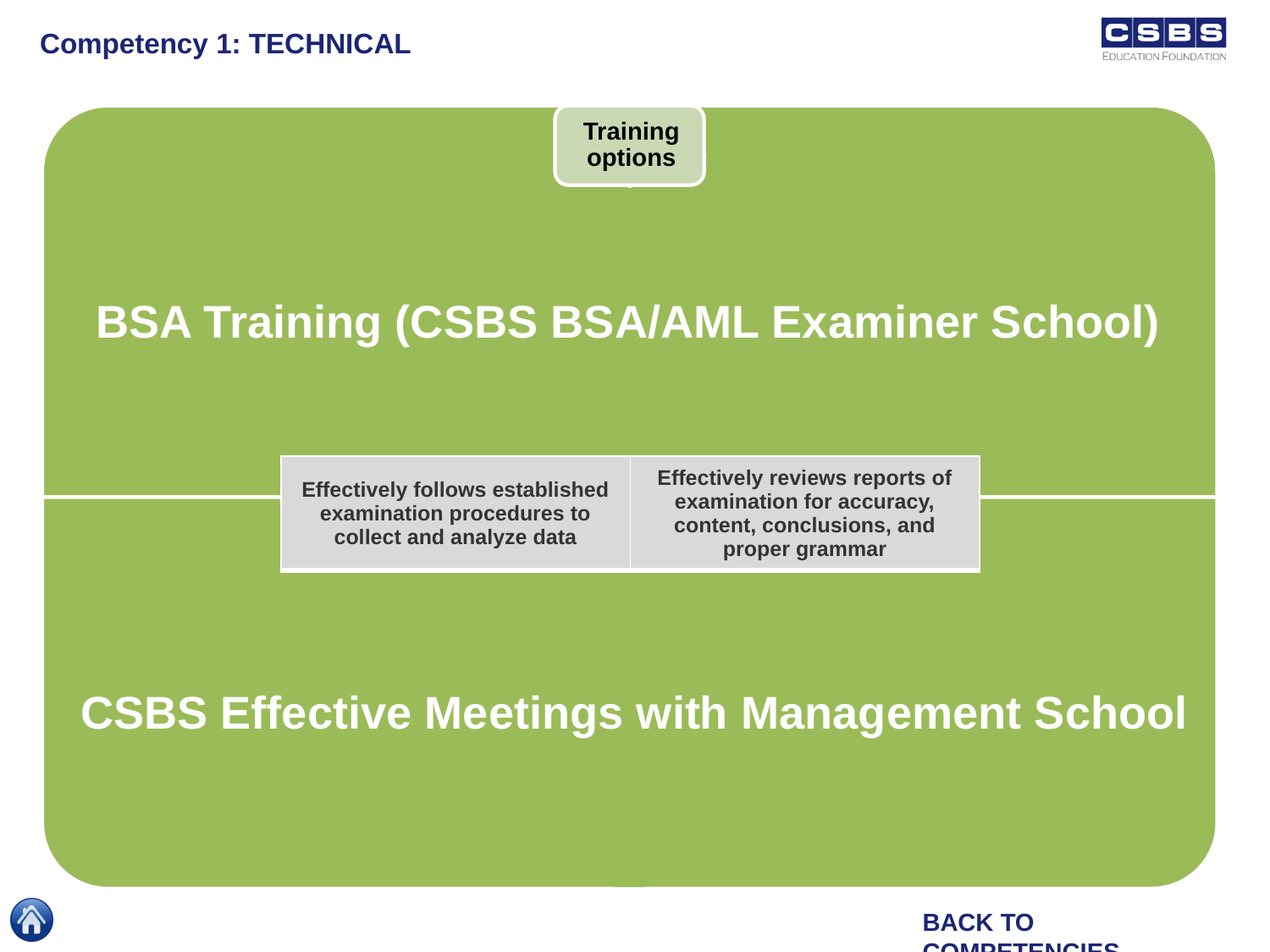

Competency 1: TECHNICAL

Training options
BSA Training (CSBS BSA/AML Examiner School)
| Effectively follows established examination procedures to collect and analyze data | Effectively reviews reports of examination for accuracy, content, conclusions, and proper grammar |
| --- | --- |

CSBS Effective Meetings with Management School
BACK TO COMPETENCIES